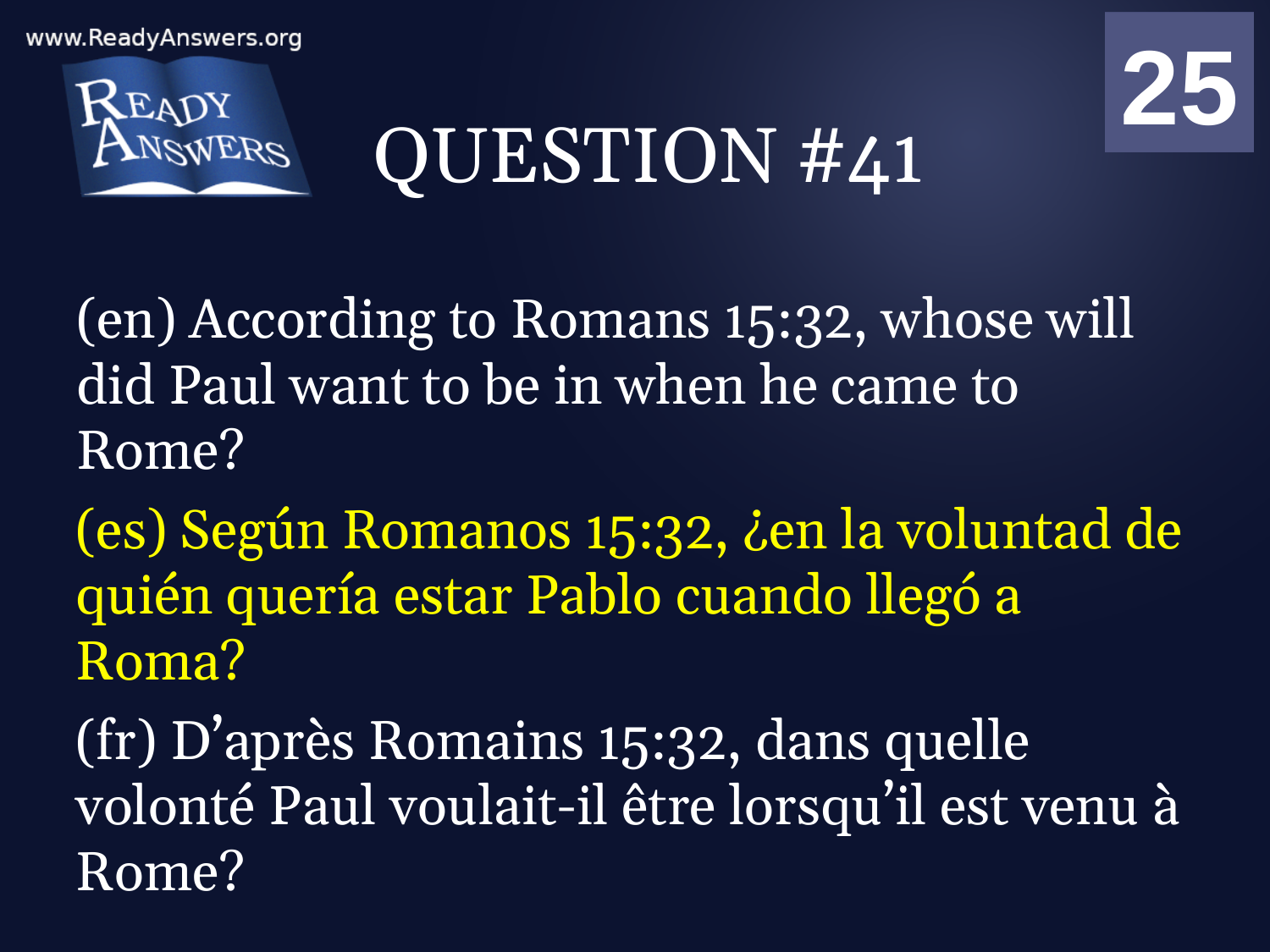

01
02
03
04
05
06
07
08
09
10
11
12
13
14
15
16
17
18
19
20
21
22
23
24
25
00
# QUESTION #41
(en) According to Romans 15:32, whose will did Paul want to be in when he came to Rome?
(es) Según Romanos 15:32, ¿en la voluntad de quién quería estar Pablo cuando llegó a Roma?
(fr) D’après Romains 15:32, dans quelle volonté Paul voulait-il être lorsqu’il est venu à Rome?